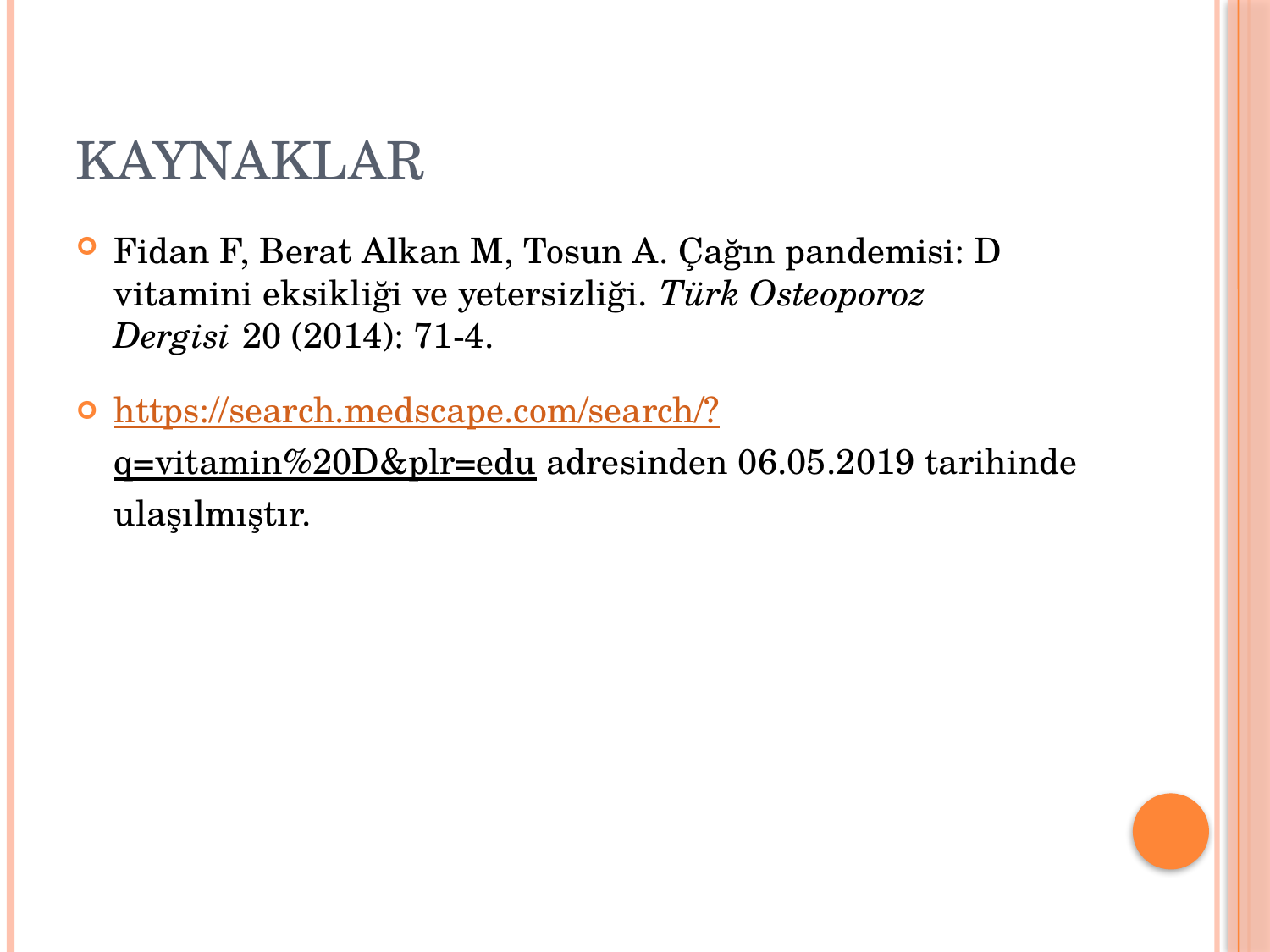

# Kaynaklar
Fidan F, Berat Alkan M, Tosun A. Çağın pandemisi: D vitamini eksikliği ve yetersizliği. Türk Osteoporoz Dergisi 20 (2014): 71-4.
https://search.medscape.com/search/?q=vitamin%20D&plr=edu adresinden 06.05.2019 tarihinde ulaşılmıştır.